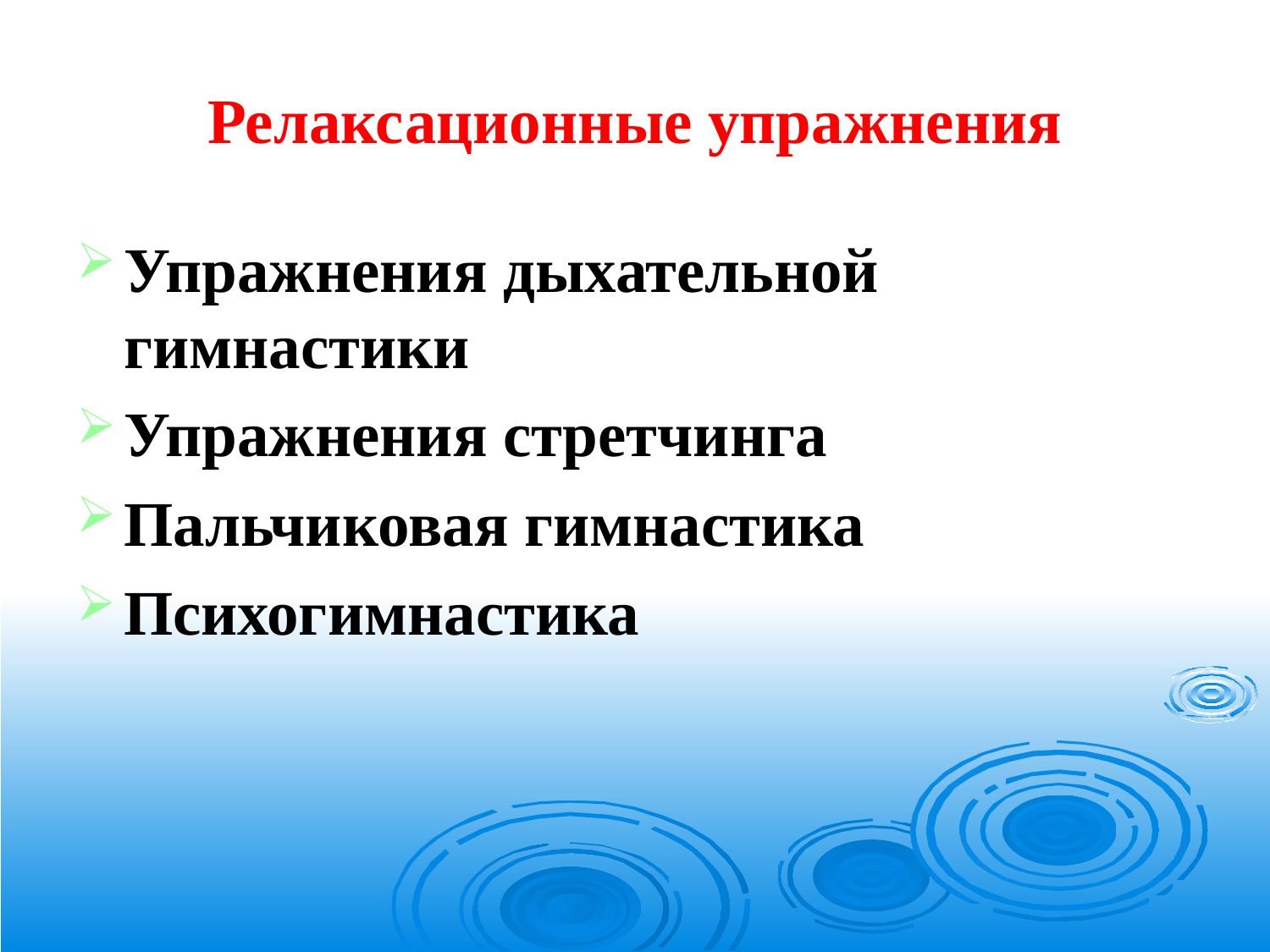

# Релаксационные упражнения
Упражнения дыхательной гимнастики
Упражнения стретчинга
Пальчиковая гимнастика
Психогимнастика